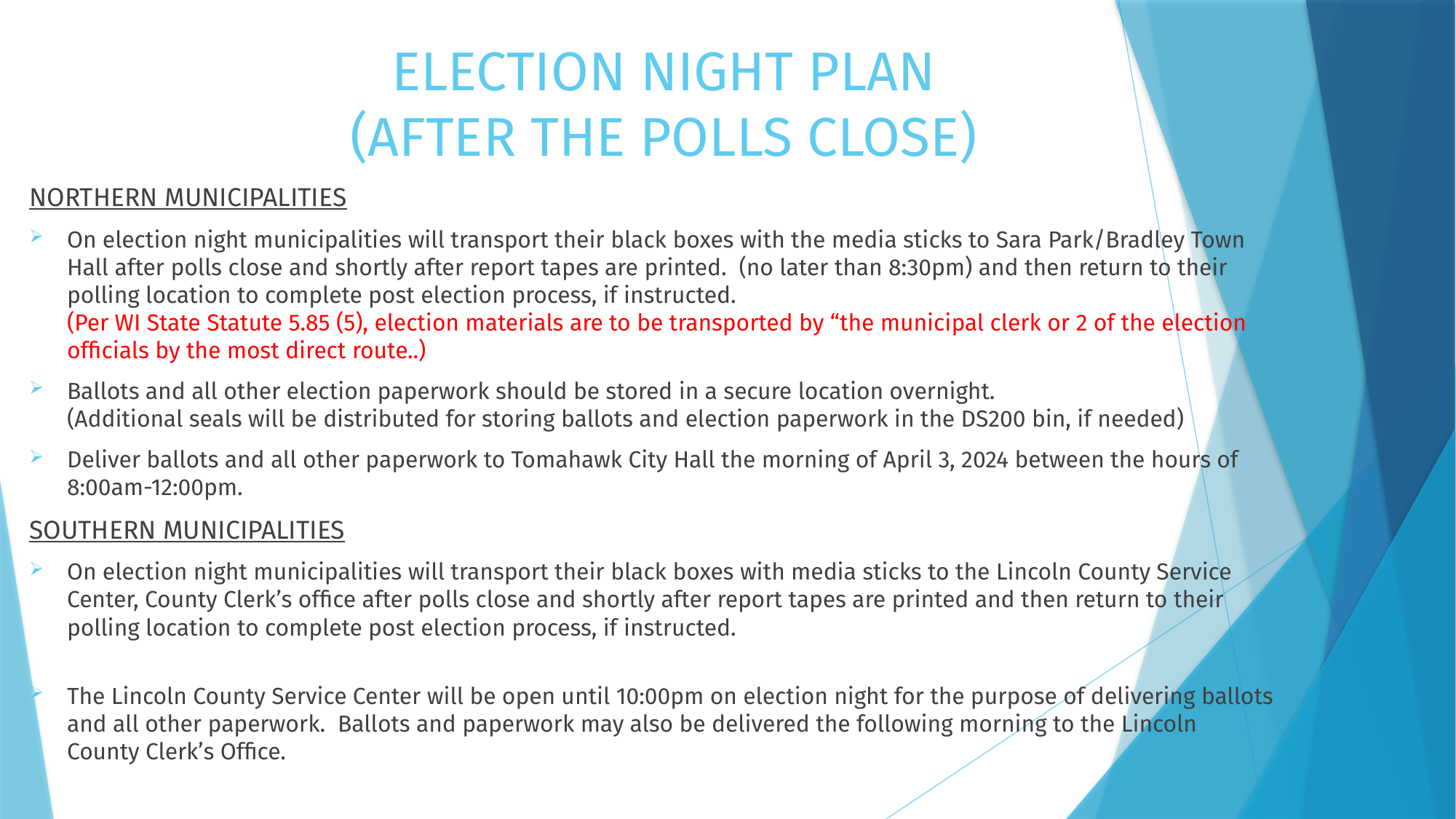

# ELECTION NIGHT PLAN (AFTER THE POLLS CLOSE)
NORTHERN MUNICIPALITIES
On election night municipalities will transport their black boxes with the media sticks to Sara Park/Bradley Town Hall after polls close and shortly after report tapes are printed.  (no later than 8:30pm) and then return to their polling location to complete post election process, if instructed.
(Per WI State Statute 5.85 (5), election materials are to be transported by “the municipal clerk or 2 of the election officials by the most direct route..)
Ballots and all other election paperwork should be stored in a secure location overnight.
(Additional seals will be distributed for storing ballots and election paperwork in the DS200 bin, if needed)
Deliver ballots and all other paperwork to Tomahawk City Hall the morning of April 3, 2024 between the hours of 8:00am-12:00pm.
SOUTHERN MUNICIPALITIES
On election night municipalities will transport their black boxes with media sticks to the Lincoln County Service Center, County Clerk’s office after polls close and shortly after report tapes are printed and then return to their polling location to complete post election process, if instructed.
The Lincoln County Service Center will be open until 10:00pm on election night for the purpose of delivering ballots and all other paperwork.  Ballots and paperwork may also be delivered the following morning to the Lincoln County Clerk’s Office.